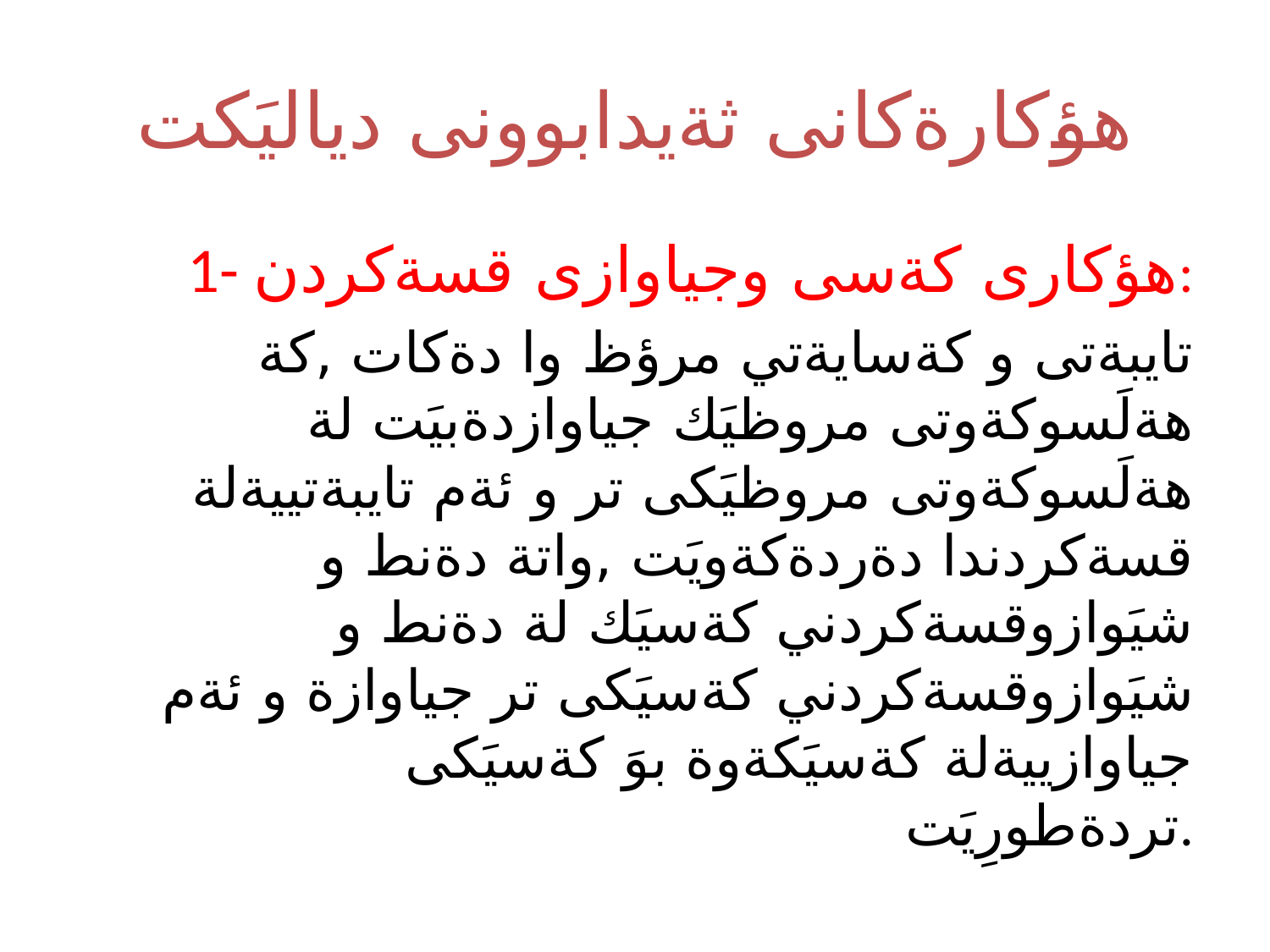

# هؤكارةكانى ثةيدابوونى دياليَكت
1- هؤكارى كةسى وجياوازى قسةكردن:
تايبةتى و كةسايةتي مرؤظ وا دةكات ,كة هةلَسوكةوتى مروظيَك جياوازدةبيَت لة هةلَسوكةوتى مروظيَكى تر و ئةم تايبةتييةلة قسةكردندا دةردةكةويَت ,واتة دةنط و شيَوازوقسةكردني كةسيَك لة دةنط و شيَوازوقسةكردني كةسيَكى تر جياوازة و ئةم جياوازييةلة كةسيَكةوة بوَ كةسيَكى تردةطورِيَت.